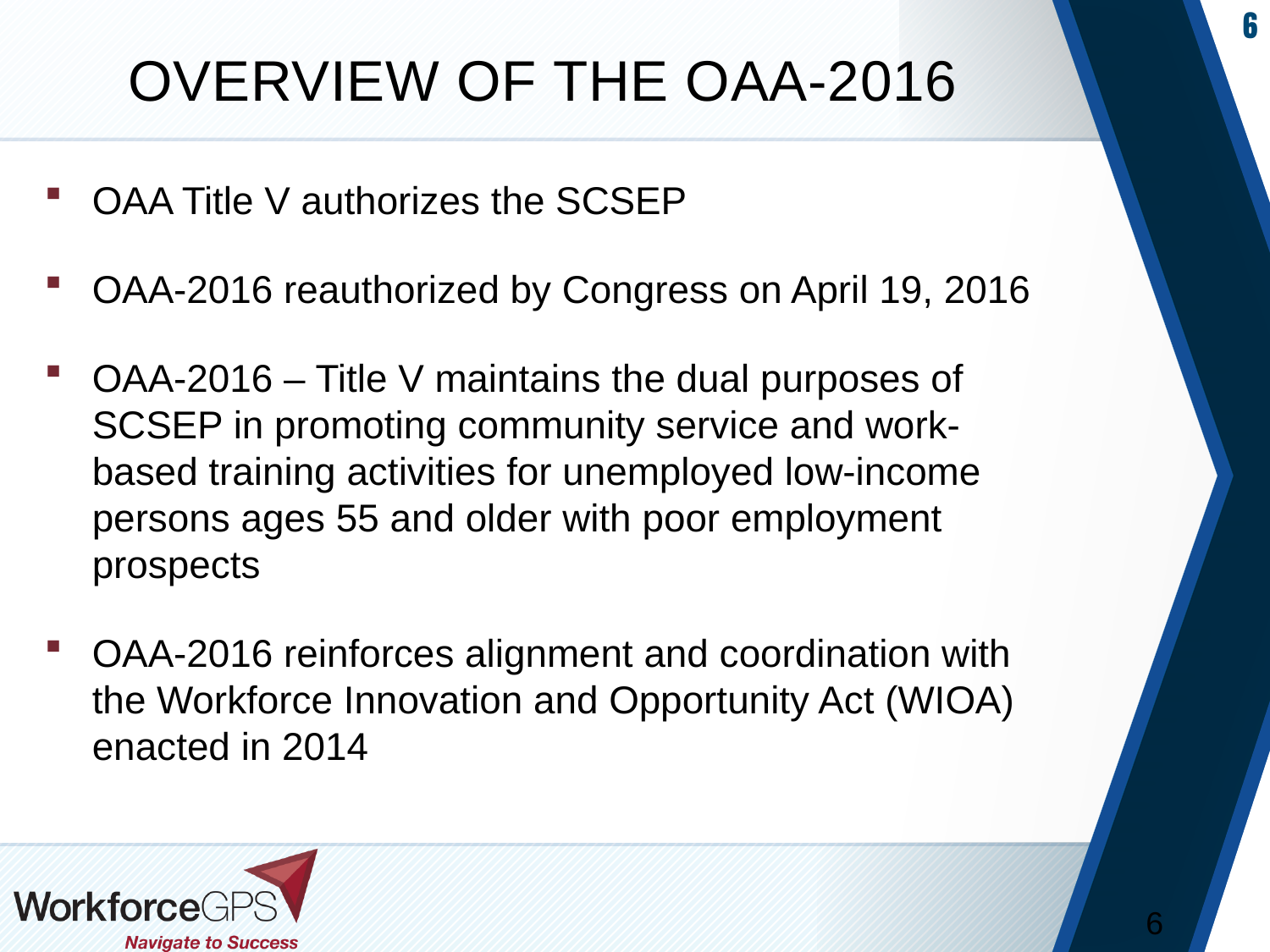

# Overview of the OAA-2016
OAA Title V authorizes the SCSEP

OAA-2016 reauthorized by Congress on April 19, 2016

OAA-2016 – Title V maintains the dual purposes of SCSEP in promoting community service and work-based training activities for unemployed low-income persons ages 55 and older with poor employment prospects

OAA-2016 reinforces alignment and coordination with the Workforce Innovation and Opportunity Act (WIOA) enacted in 2014

6